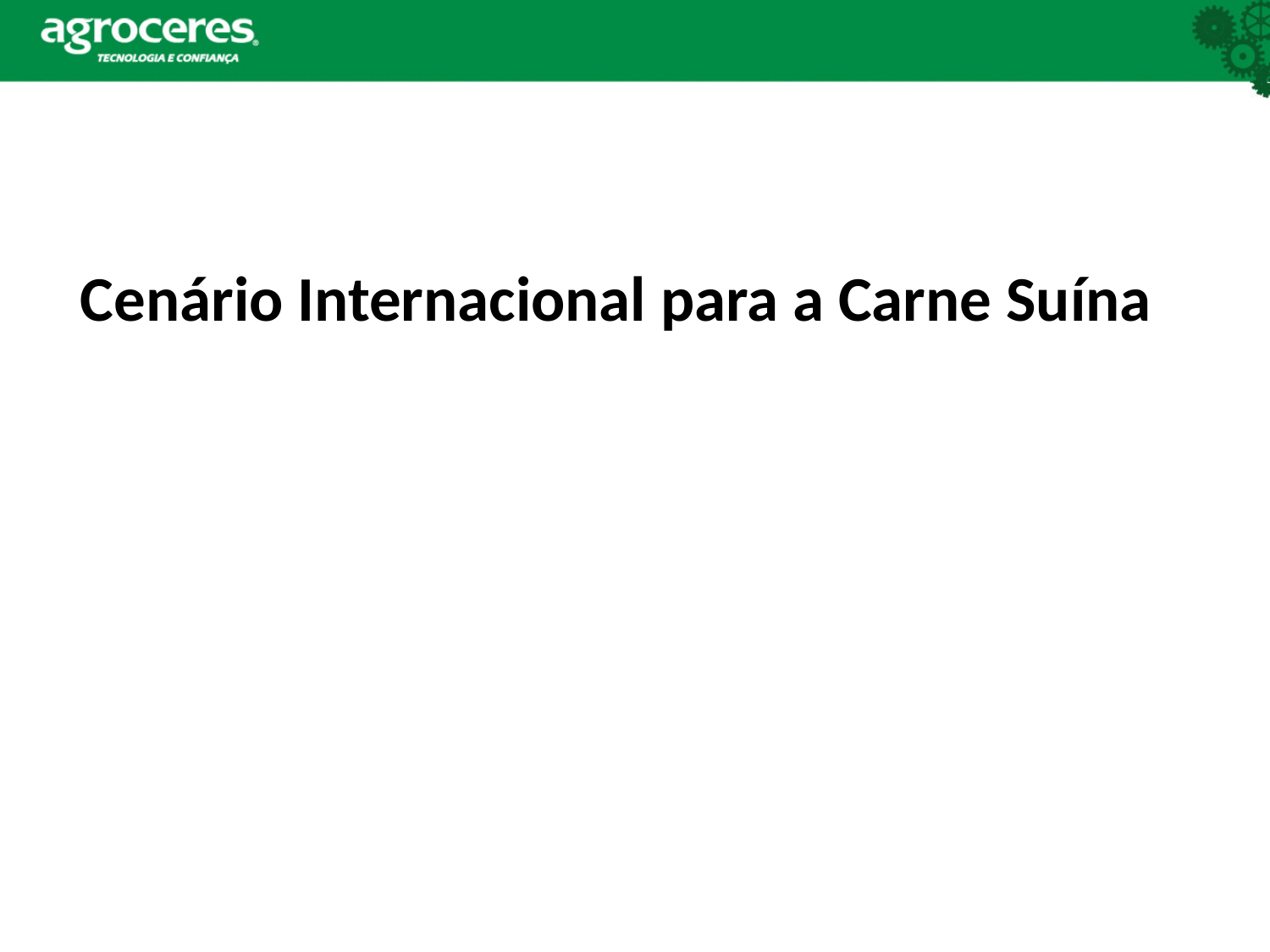

# Cenário Internacional para a Carne Suína